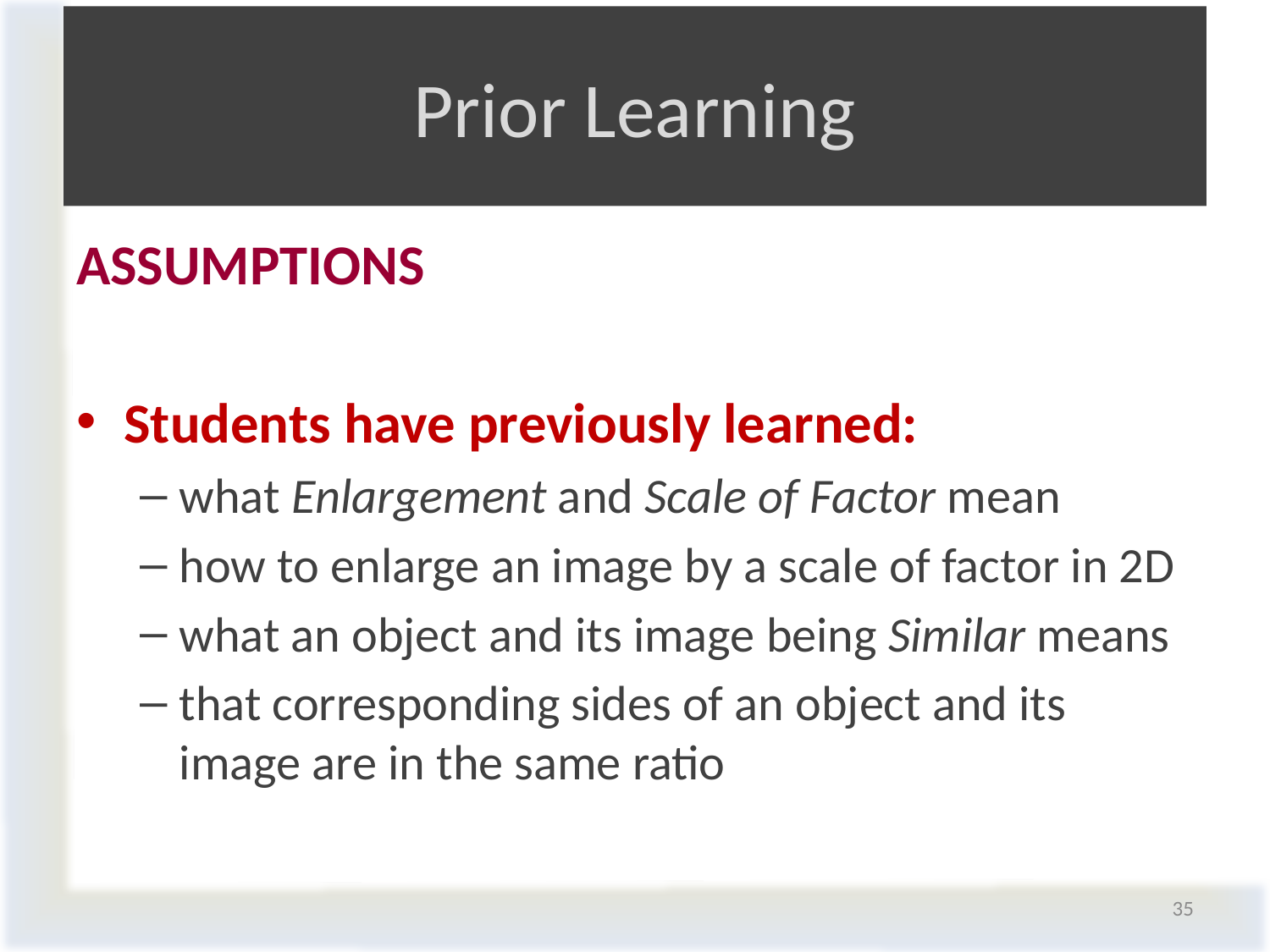

# Prior Learning
ASSUMPTIONS

Students have previously learned:
what Enlargement and Scale of Factor mean
how to enlarge an image by a scale of factor in 2D
what an object and its image being Similar means
that corresponding sides of an object and its image are in the same ratio

35